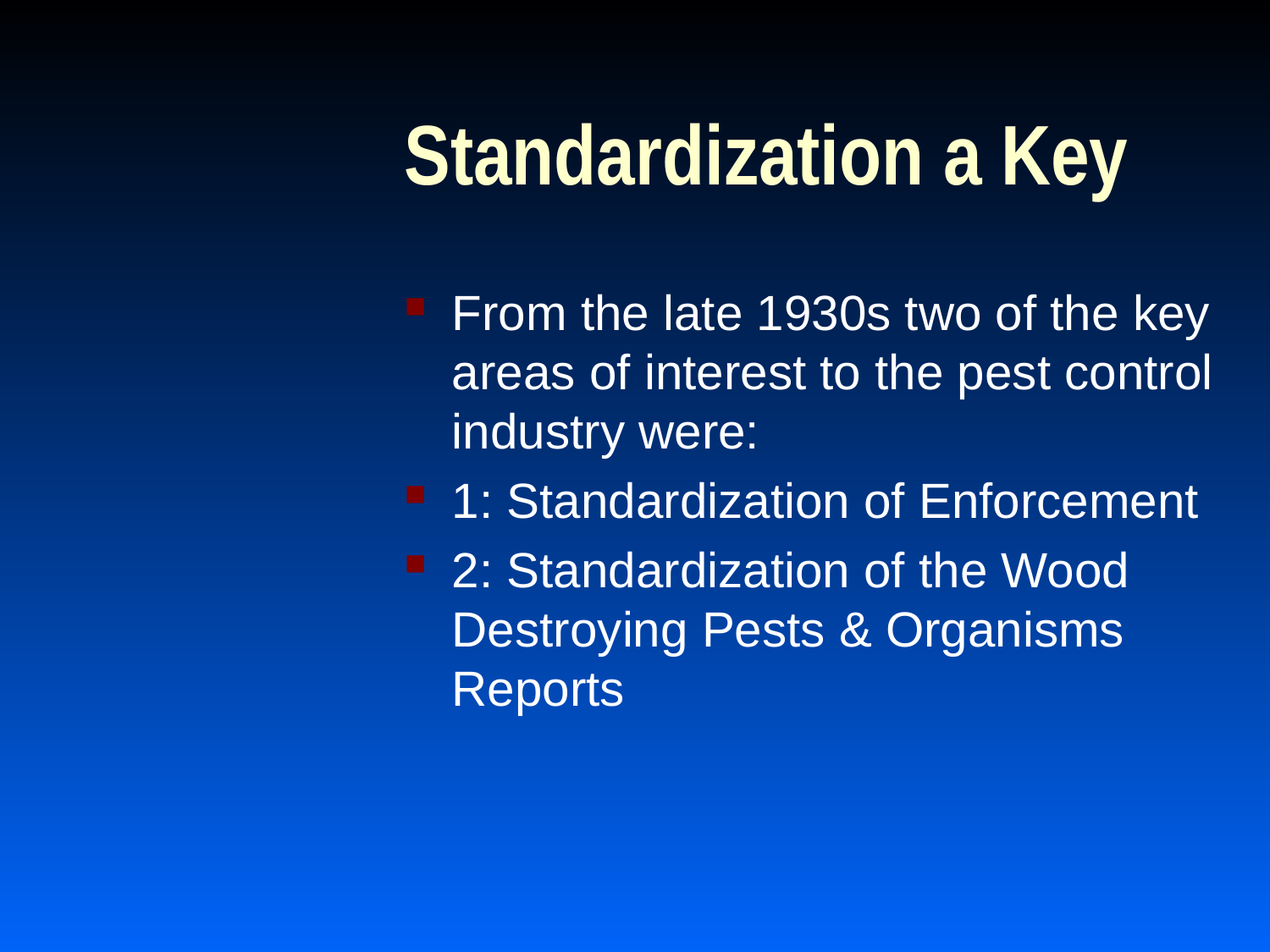

# Standardization a Key
From the late 1930s two of the key areas of interest to the pest control industry were:
1: Standardization of Enforcement
2: Standardization of the Wood Destroying Pests & Organisms Reports